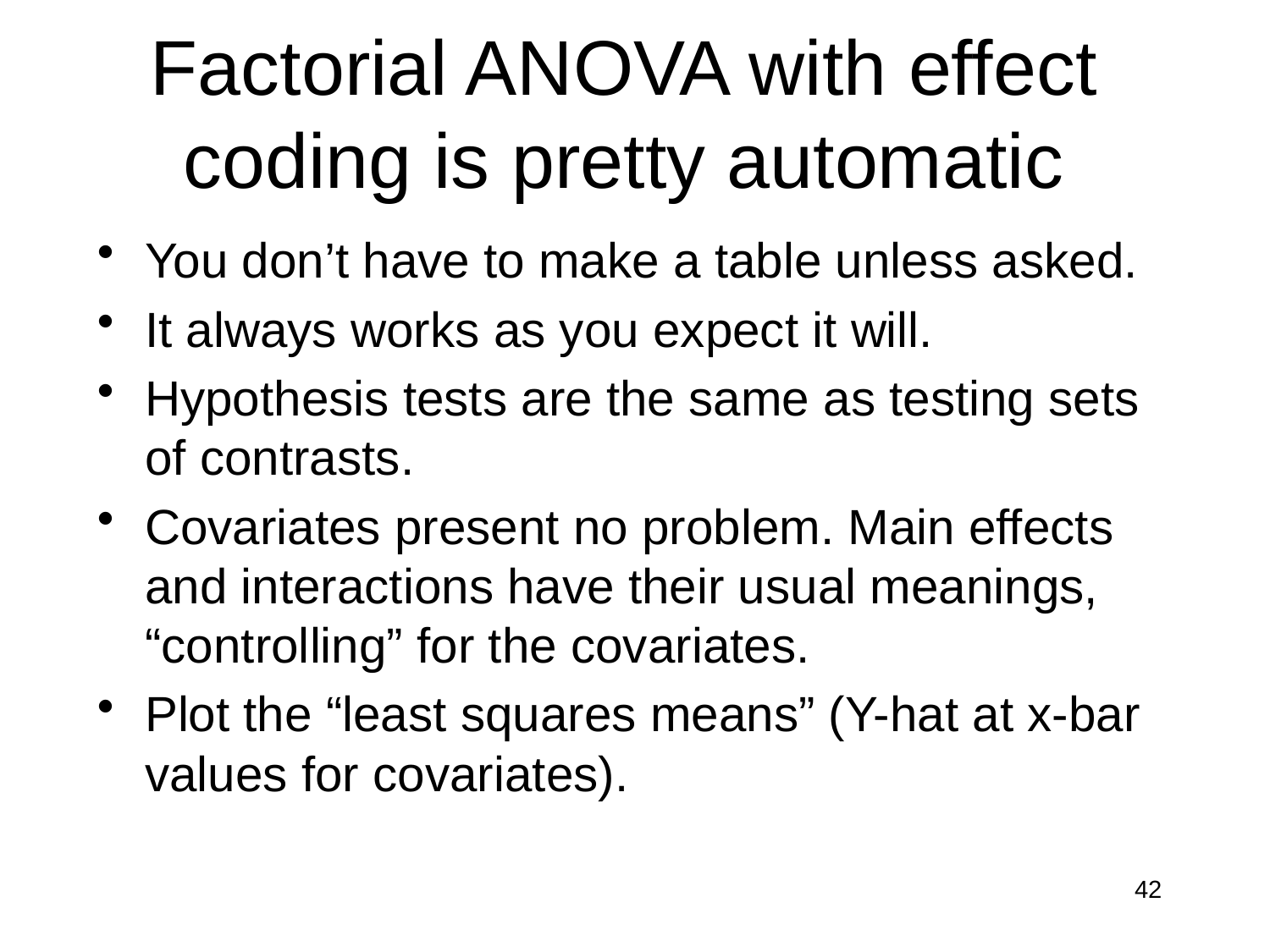

# Factorial ANOVA with effect coding is pretty automatic
You don’t have to make a table unless asked.
It always works as you expect it will.
Hypothesis tests are the same as testing sets of contrasts.
Covariates present no problem. Main effects and interactions have their usual meanings, “controlling” for the covariates.
Plot the “least squares means” (Y-hat at x-bar values for covariates).
42